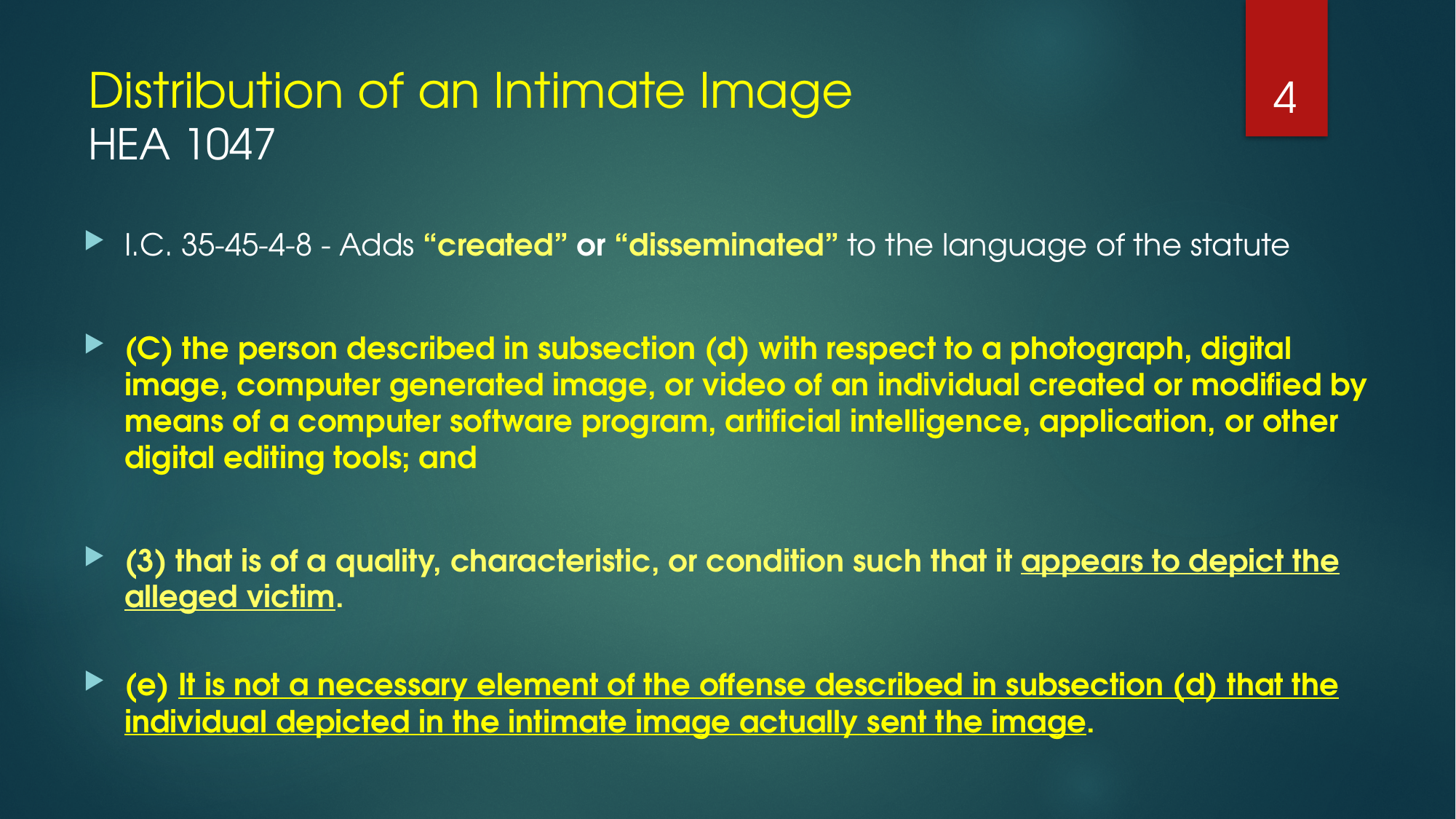

4
# Distribution of an Intimate Image HEA 1047
I.C. 35-45-4-8 - Adds “created” or “disseminated” to the language of the statute

(C) the person described in subsection (d) with respect to a photograph, digital image, computer generated image, or video of an individual created or modified by means of a computer software program, artificial intelligence, application, or other digital editing tools; and

(3) that is of a quality, characteristic, or condition such that it appears to depict the alleged victim.
(e) It is not a necessary element of the offense described in subsection (d) that the individual depicted in the intimate image actually sent the image.